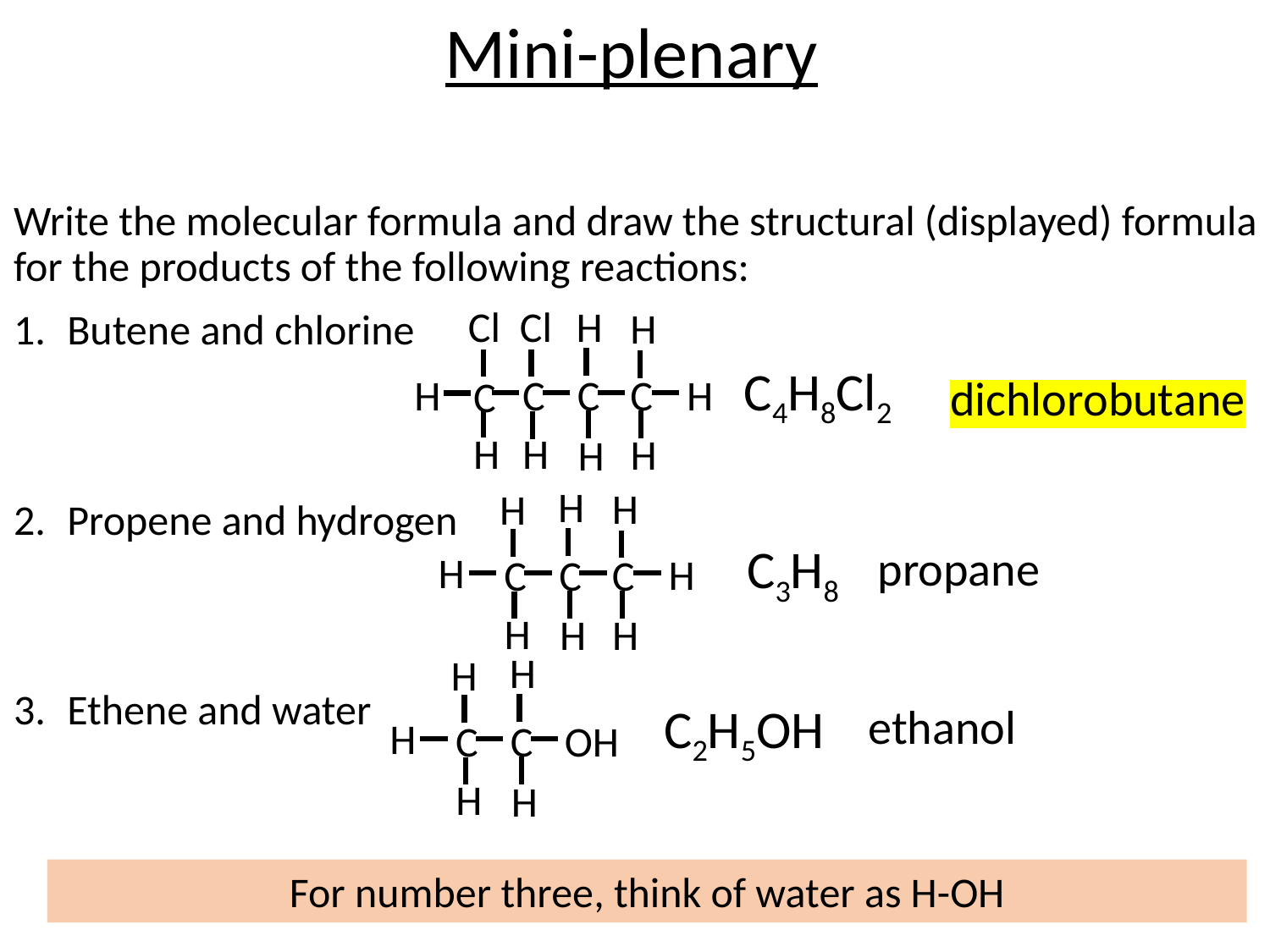

# Mini-plenary
Write the molecular formula and draw the structural (displayed) formula for the products of the following reactions:
Butene and chlorine

Propene and hydrogen

Ethene and water
Cl
Cl
H
H
H
H
C
C
C
C
H
H
H
H
C4H8Cl2
dichlorobutane
H
H
H
H
H
H
H
H
C
C
C
C3H8
propane
H
H
H
OH
H
H
C
C
C2H5OH
ethanol
For number three, think of water as H-OH